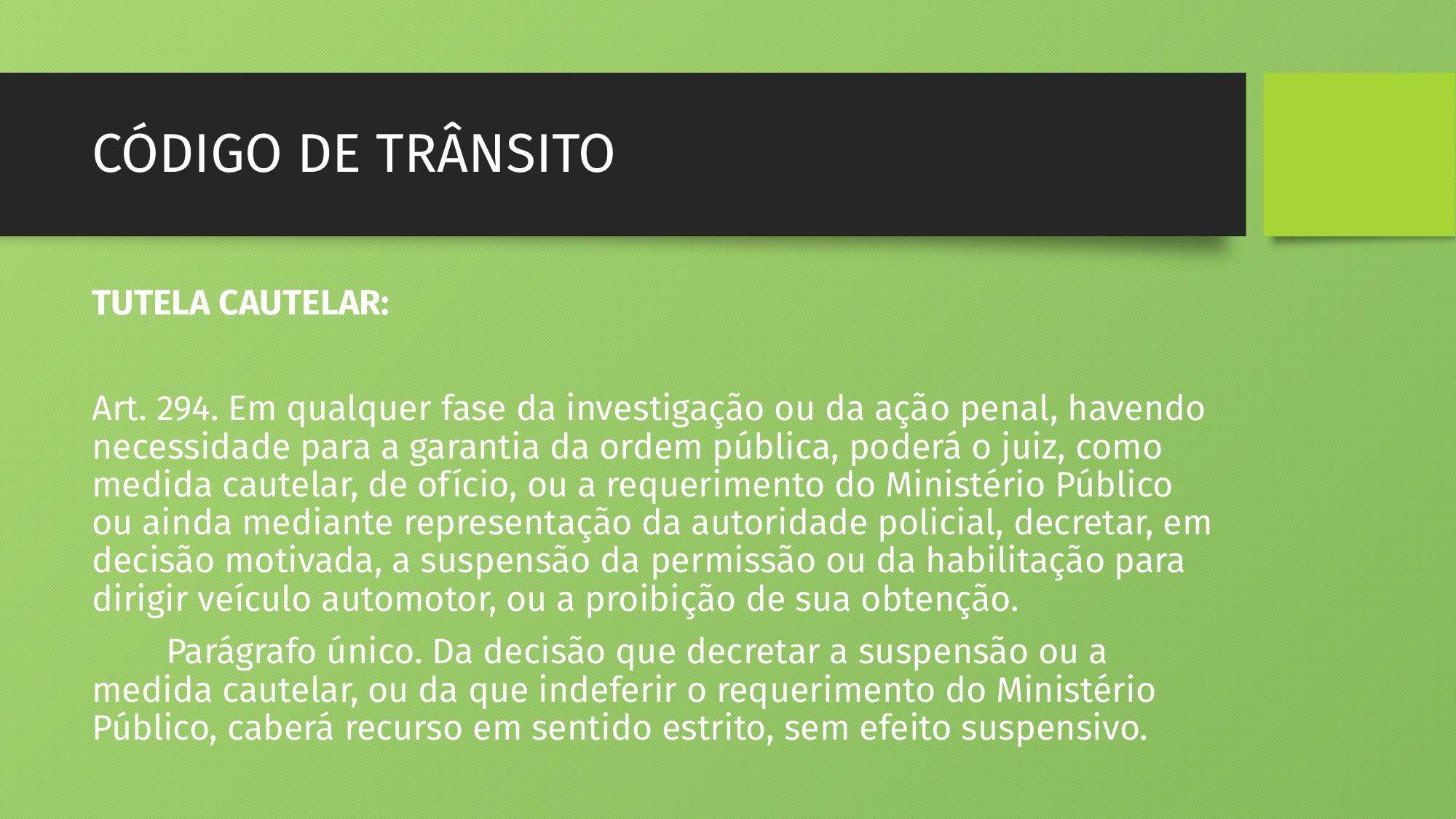

# CÓDIGO DE TRÂNSITO
TUTELA CAUTELAR:

Art. 294. Em qualquer fase da investigação ou da ação penal, havendo necessidade para a garantia da ordem pública, poderá o juiz, como medida cautelar, de ofício, ou a requerimento do Ministério Público ou ainda mediante representação da autoridade policial, decretar, em decisão motivada, a suspensão da permissão ou da habilitação para dirigir veículo automotor, ou a proibição de sua obtenção.
        Parágrafo único. Da decisão que decretar a suspensão ou a medida cautelar, ou da que indeferir o requerimento do Ministério Público, caberá recurso em sentido estrito, sem efeito suspensivo.